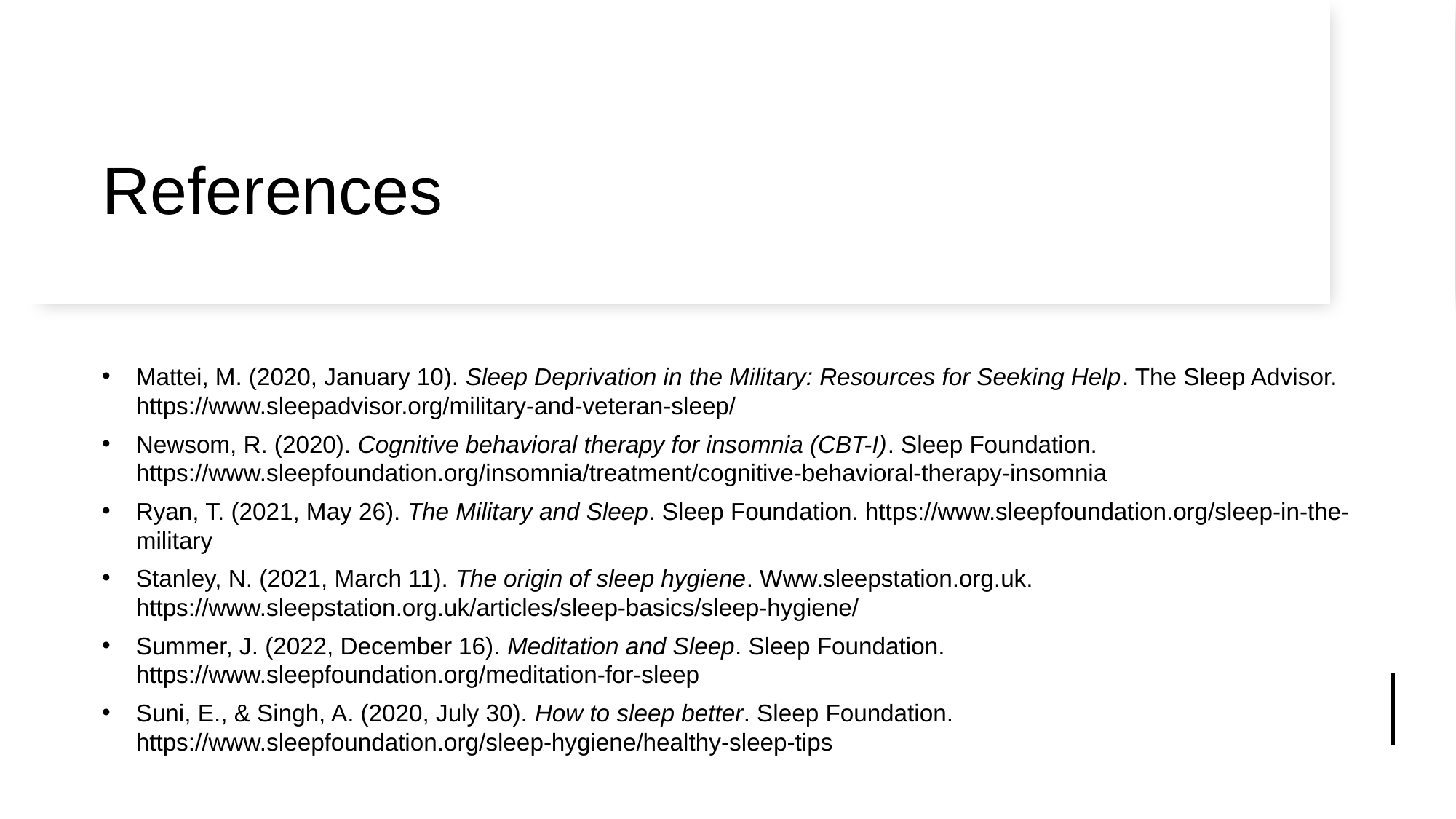

# References

Mattei, M. (2020, January 10). Sleep Deprivation in the Military: Resources for Seeking Help. The Sleep Advisor. https://www.sleepadvisor.org/military-and-veteran-sleep/
Newsom, R. (2020). Cognitive behavioral therapy for insomnia (CBT-I). Sleep Foundation. https://www.sleepfoundation.org/insomnia/treatment/cognitive-behavioral-therapy-insomnia
Ryan, T. (2021, May 26). The Military and Sleep. Sleep Foundation. https://www.sleepfoundation.org/sleep-in-the-military
Stanley, N. (2021, March 11). The origin of sleep hygiene. Www.sleepstation.org.uk. https://www.sleepstation.org.uk/articles/sleep-basics/sleep-hygiene/
Summer, J. (2022, December 16). Meditation and Sleep. Sleep Foundation. https://www.sleepfoundation.org/meditation-for-sleep
Suni, E., & Singh, A. (2020, July 30). How to sleep better. Sleep Foundation. https://www.sleepfoundation.org/sleep-hygiene/healthy-sleep-tips